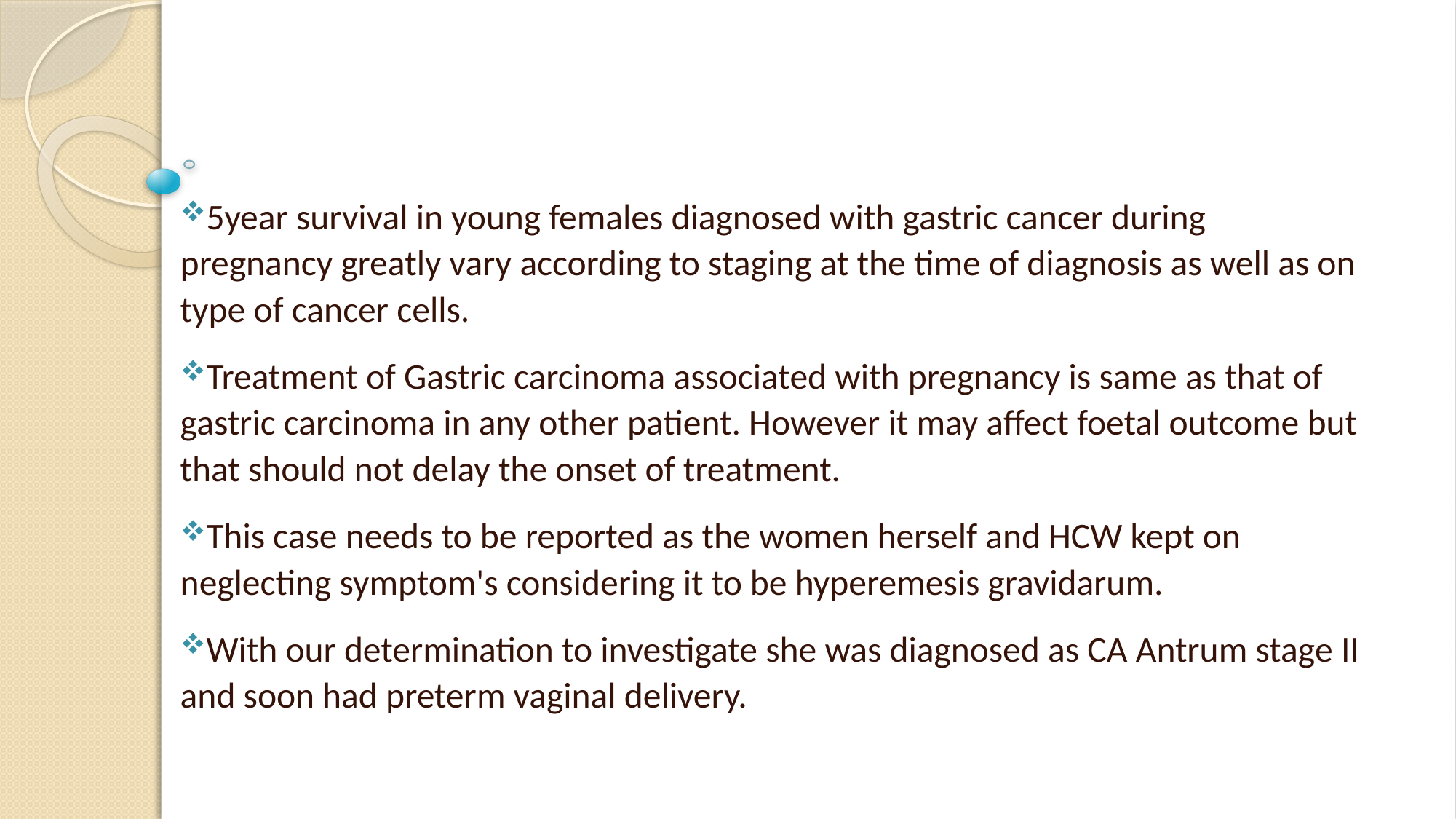

#
5year survival in young females diagnosed with gastric cancer during pregnancy greatly vary according to staging at the time of diagnosis as well as on type of cancer cells.
Treatment of Gastric carcinoma associated with pregnancy is same as that of gastric carcinoma in any other patient. However it may affect foetal outcome but that should not delay the onset of treatment.
This case needs to be reported as the women herself and HCW kept on neglecting symptom's considering it to be hyperemesis gravidarum.
With our determination to investigate she was diagnosed as CA Antrum stage II and soon had preterm vaginal delivery.